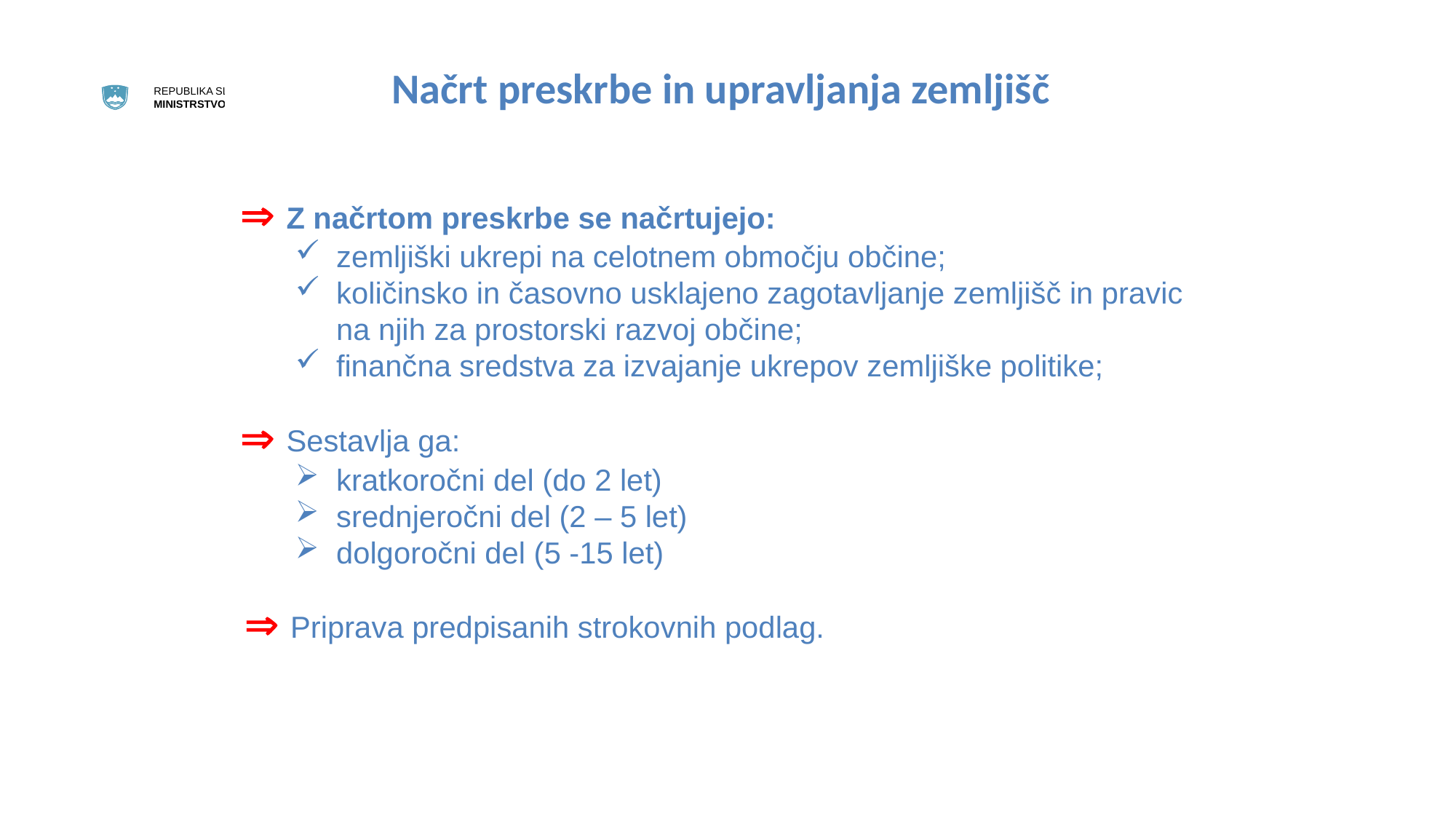

Načrt preskrbe in upravljanja zemljišč

⇒ Z načrtom preskrbe se načrtujejo:
zemljiški ukrepi na celotnem območju občine;
količinsko in časovno usklajeno zagotavljanje zemljišč in pravic na njih za prostorski razvoj občine;
finančna sredstva za izvajanje ukrepov zemljiške politike;
⇒ Sestavlja ga:
kratkoročni del (do 2 let)
srednjeročni del (2 – 5 let)
dolgoročni del (5 -15 let)
⇒ Priprava predpisanih strokovnih podlag.